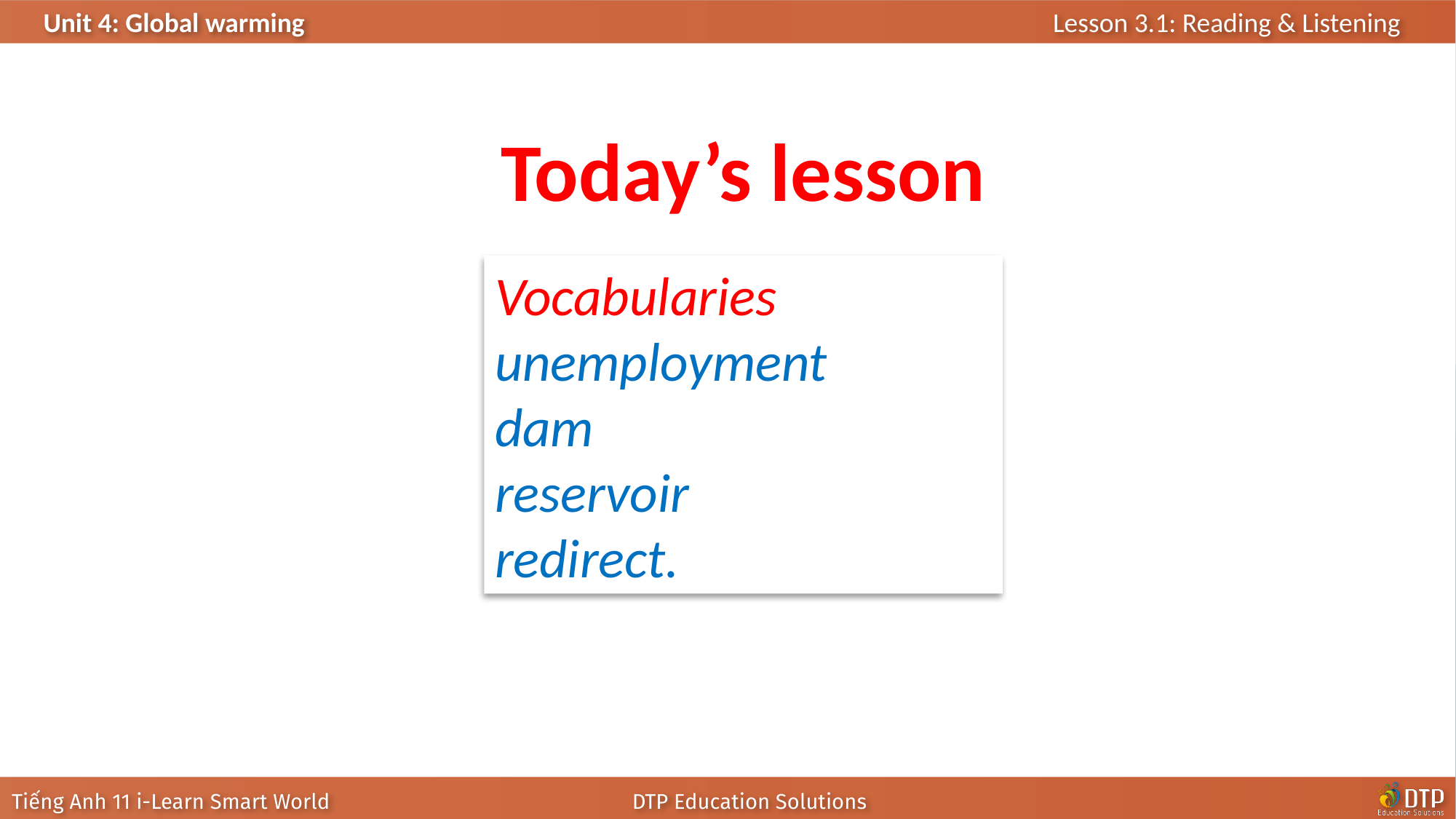

Today’s lesson
Vocabularies
unemployment
dam
reservoir
redirect.